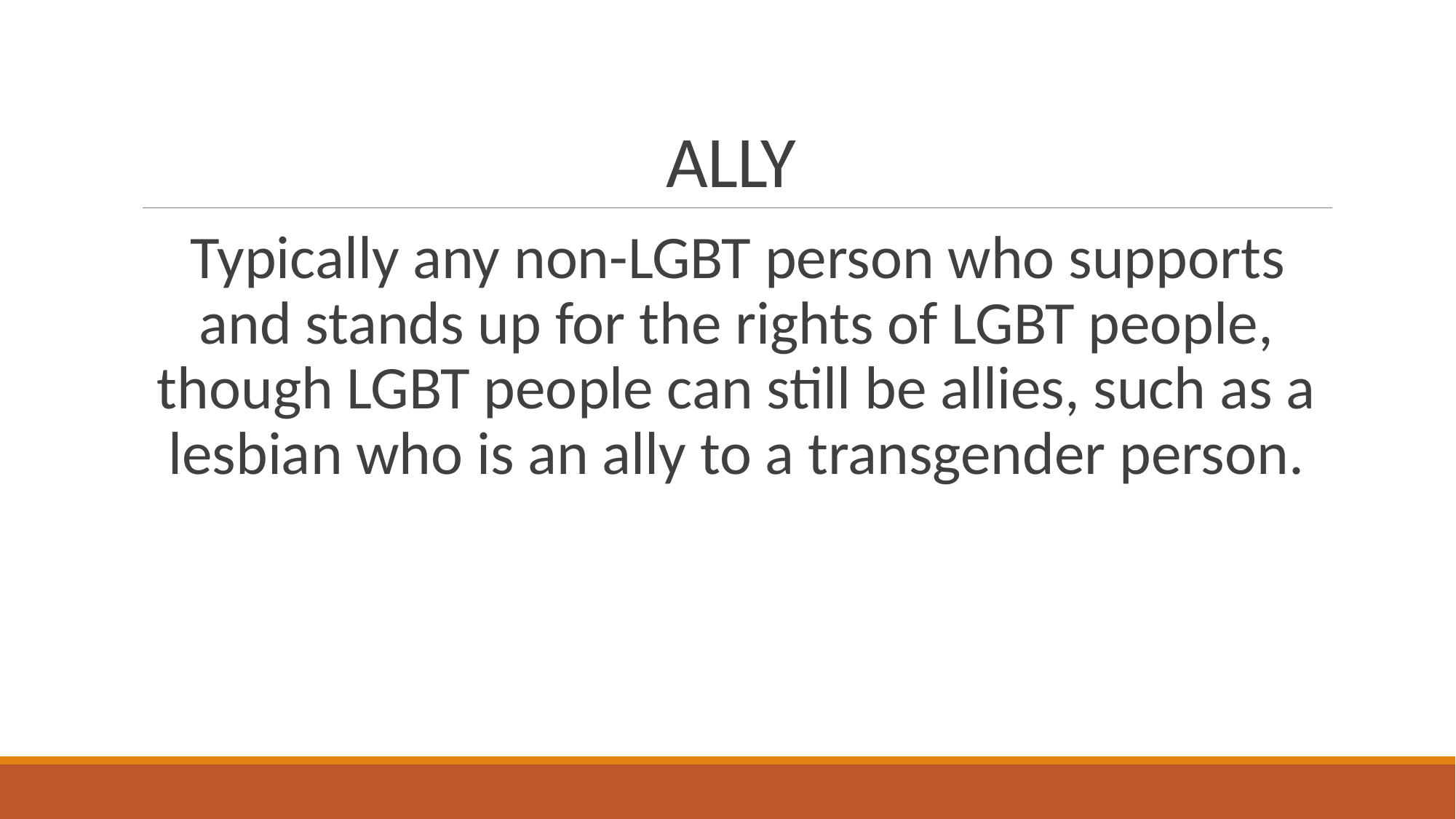

# ALLY
Typically any non-LGBT person who supports and stands up for the rights of LGBT people, though LGBT people can still be allies, such as a lesbian who is an ally to a transgender person.